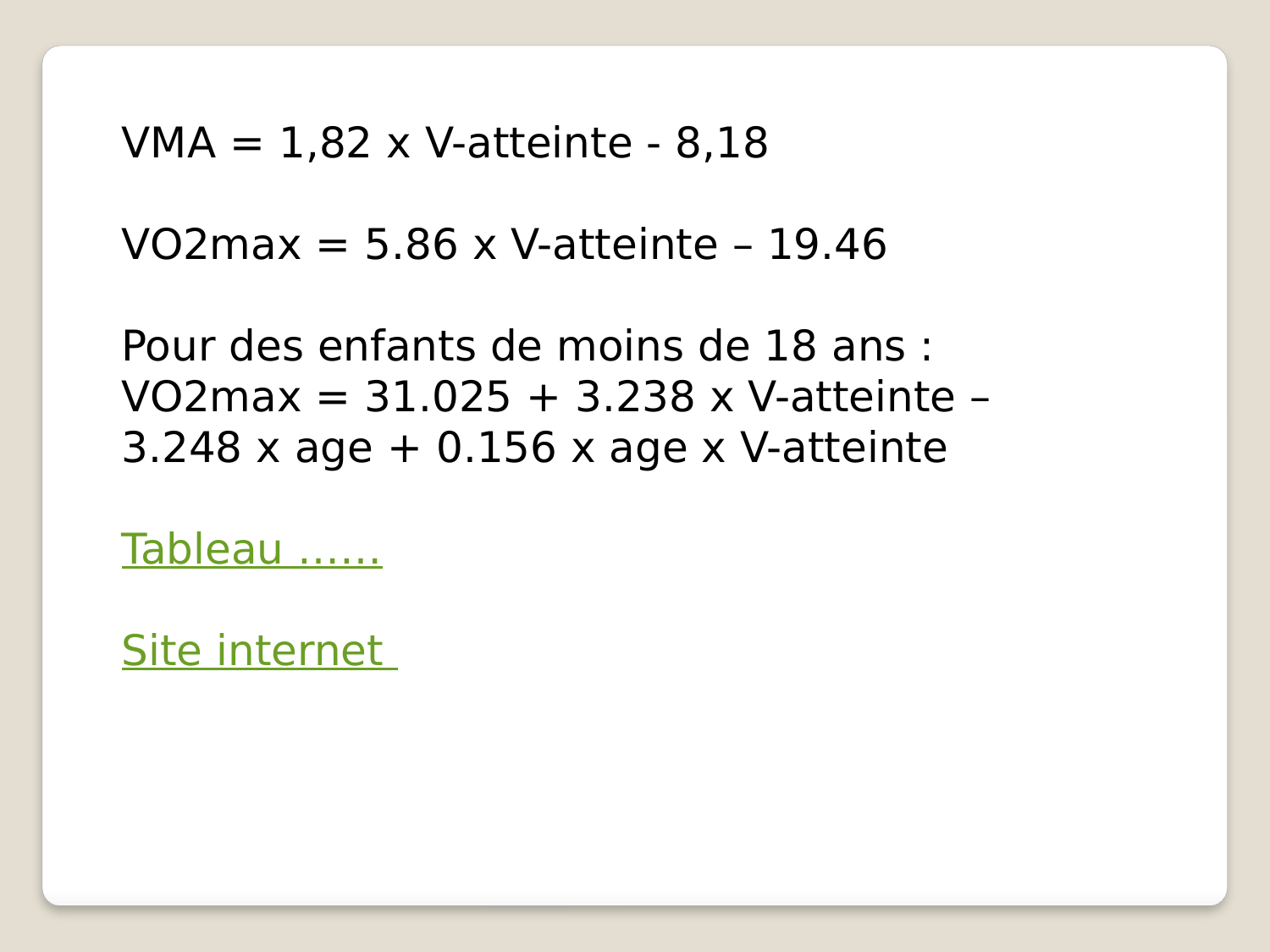

VMA = 1,82 x V-atteinte - 8,18 
VO2max = 5.86 x V-atteinte – 19.46
Pour des enfants de moins de 18 ans :
VO2max = 31.025 + 3.238 x V-atteinte – 3.248 x age + 0.156 x age x V-atteinte

Tableau ……

Site internet